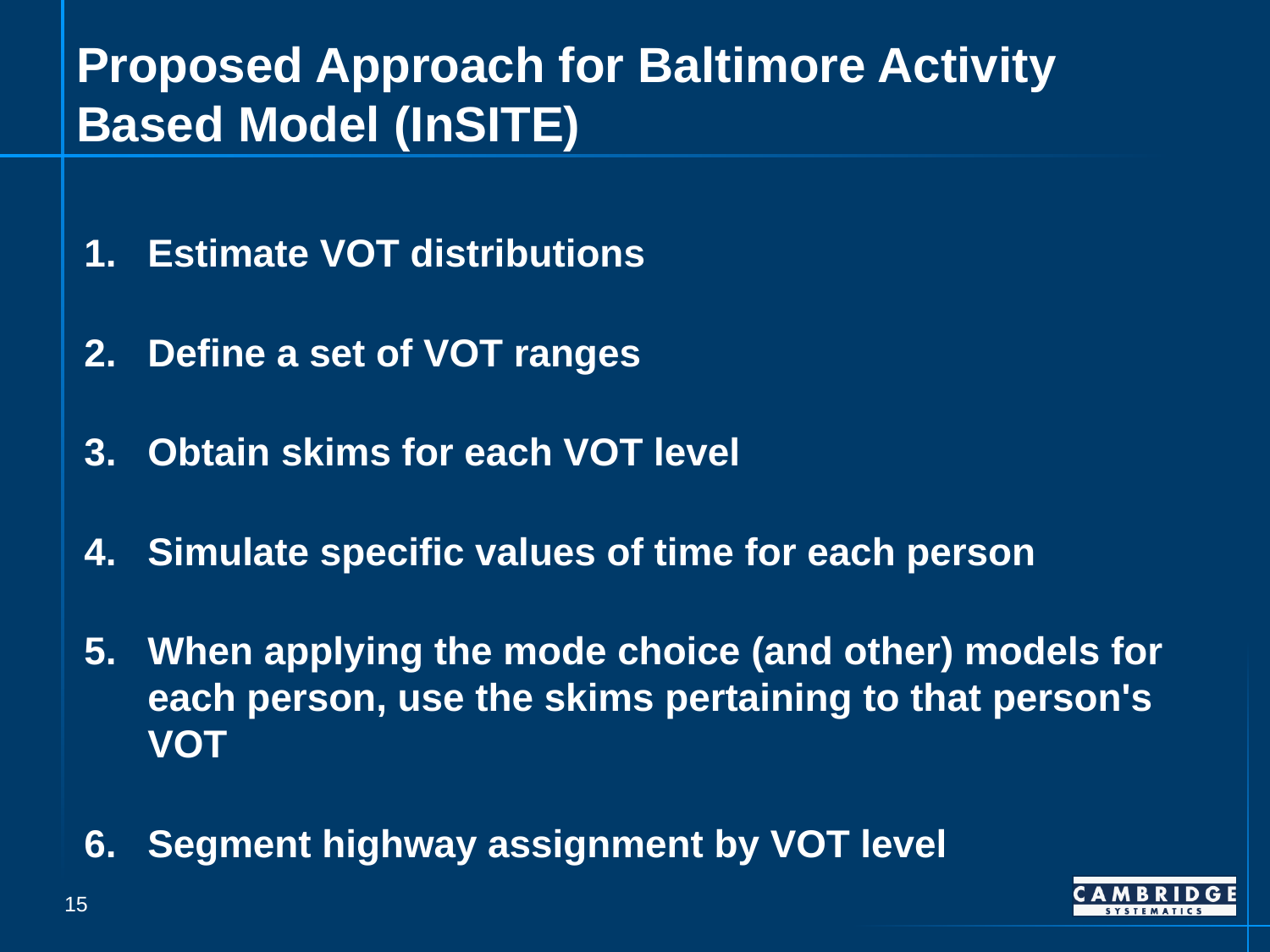

# Proposed Approach for Baltimore Activity Based Model (InSITE)
Estimate VOT distributions
Define a set of VOT ranges
Obtain skims for each VOT level
Simulate specific values of time for each person
When applying the mode choice (and other) models for each person, use the skims pertaining to that person's VOT
Segment highway assignment by VOT level
15